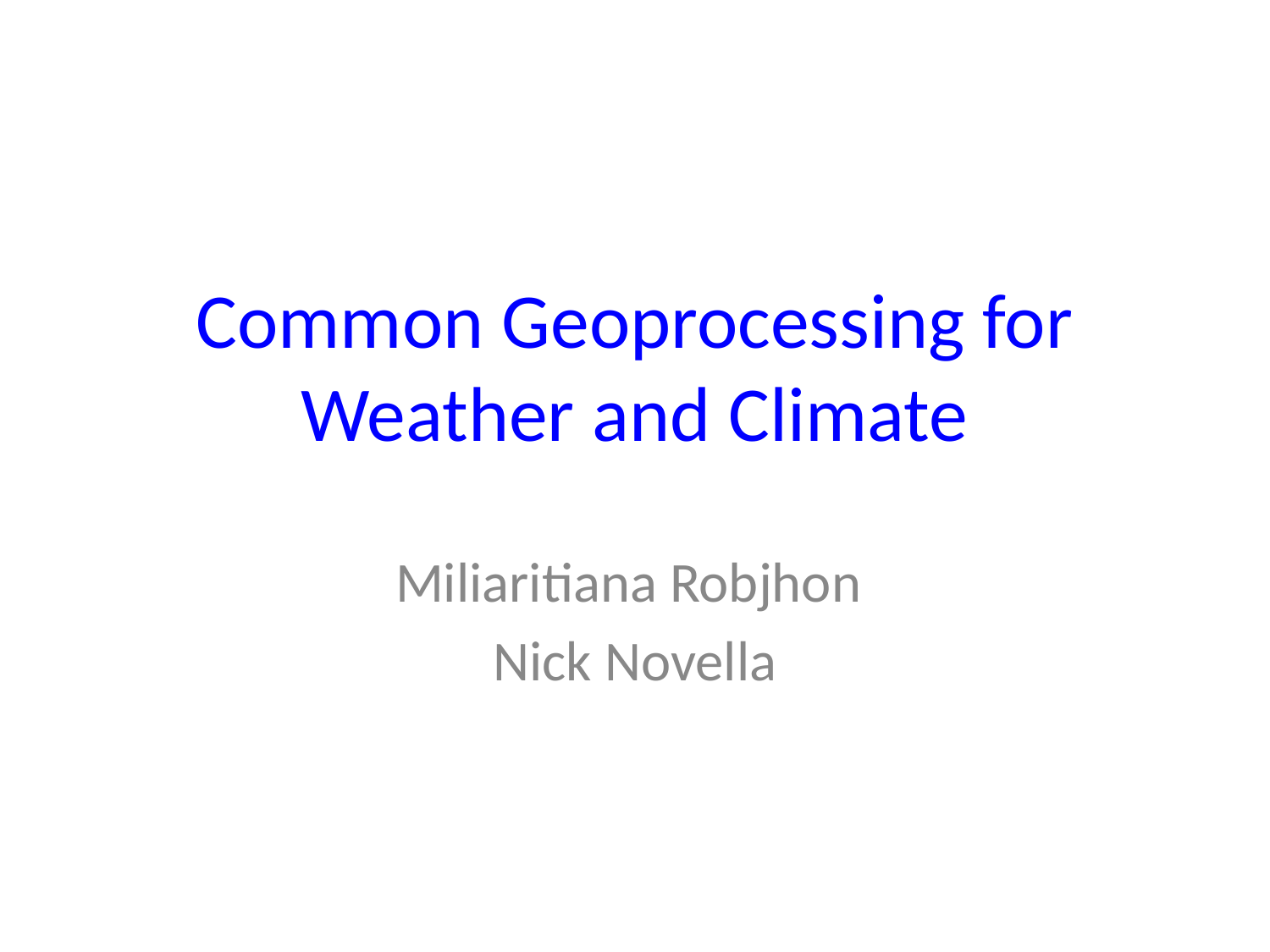

# Common Geoprocessing for Weather and Climate
Miliaritiana Robjhon
Nick Novella